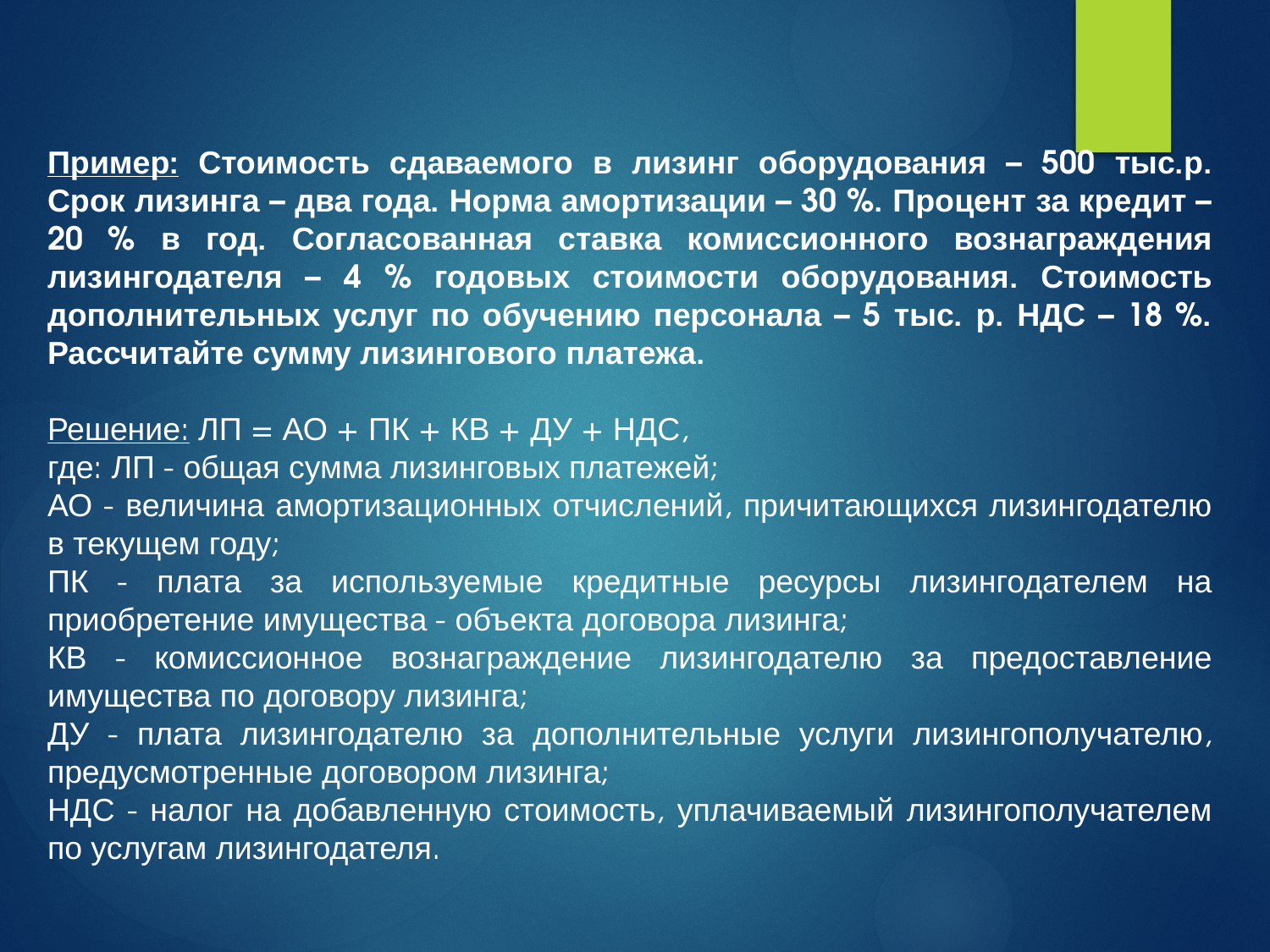

Пример: Стоимость сдаваемого в лизинг оборудования – 500 тыс.р. Срок лизинга – два года. Норма амортизации – 30 %. Процент за кредит – 20 % в год. Согласованная ставка комиссионного вознаграждения лизингодателя – 4 % годовых стоимости оборудования. Стоимость дополнительных услуг по обучению персонала – 5 тыс. р. НДС – 18 %. Рассчитайте сумму лизингового платежа.

Решение: ЛП = АО + ПК + КВ + ДУ + НДС,
где: ЛП - общая сумма лизинговых платежей;
АО - величина амортизационных отчислений, причитающихся лизингодателю в текущем году;
ПК - плата за используемые кредитные ресурсы лизингодателем на приобретение имущества - объекта договора лизинга;
КВ - комиссионное вознаграждение лизингодателю за предоставление имущества по договору лизинга;
ДУ - плата лизингодателю за дополнительные услуги лизингополучателю, предусмотренные договором лизинга;
НДС - налог на добавленную стоимость, уплачиваемый лизингополучателем по услугам лизингодателя.